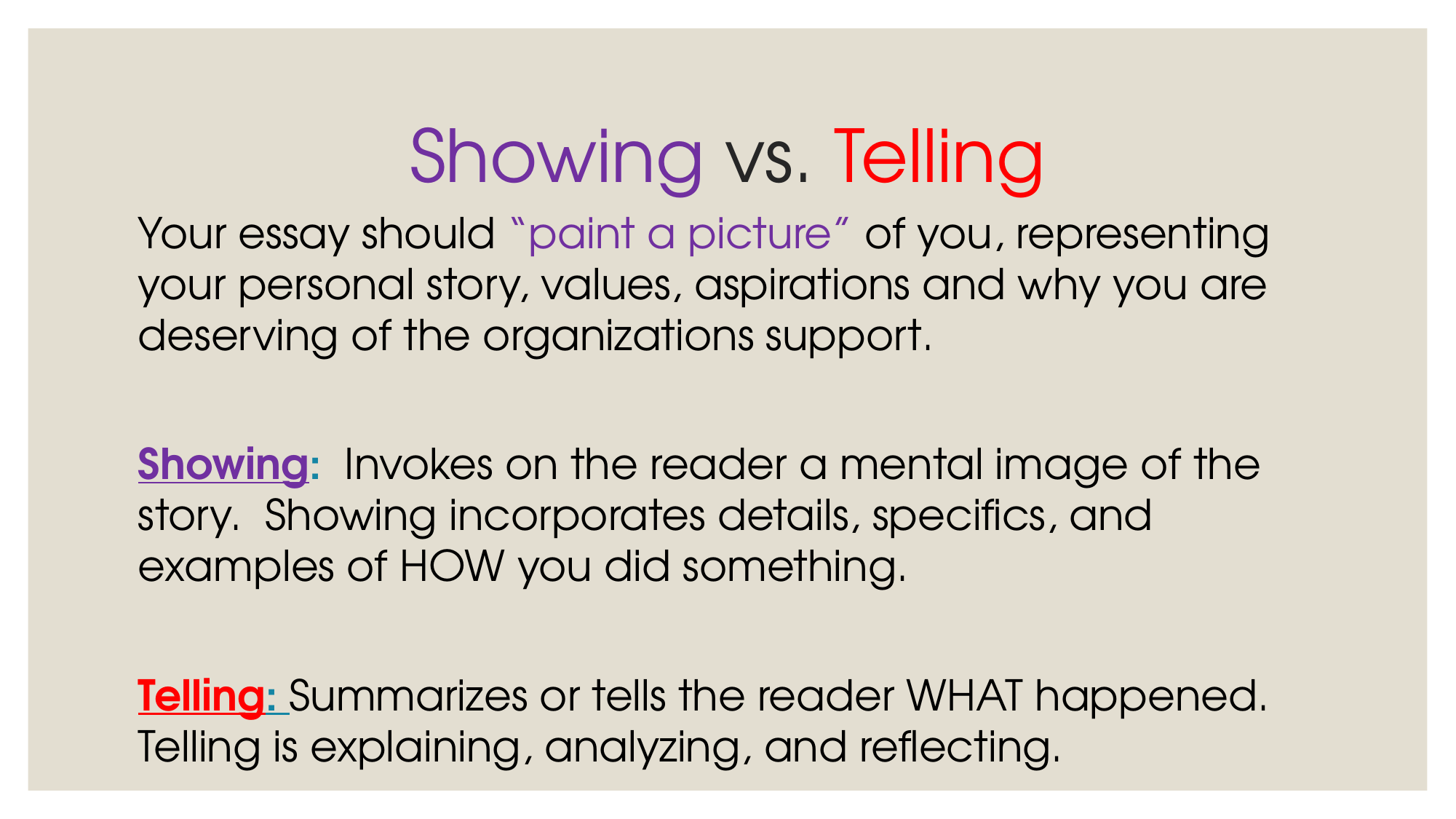

# Showing vs. Telling
Your essay should “paint a picture” of you, representing your personal story, values, aspirations and why you are deserving of the organizations support.

Showing:  Invokes on the reader a mental image of the story.  Showing incorporates details, specifics, and examples of HOW you did something.

Telling: Summarizes or tells the reader WHAT happened.  Telling is explaining, analyzing, and reflecting.